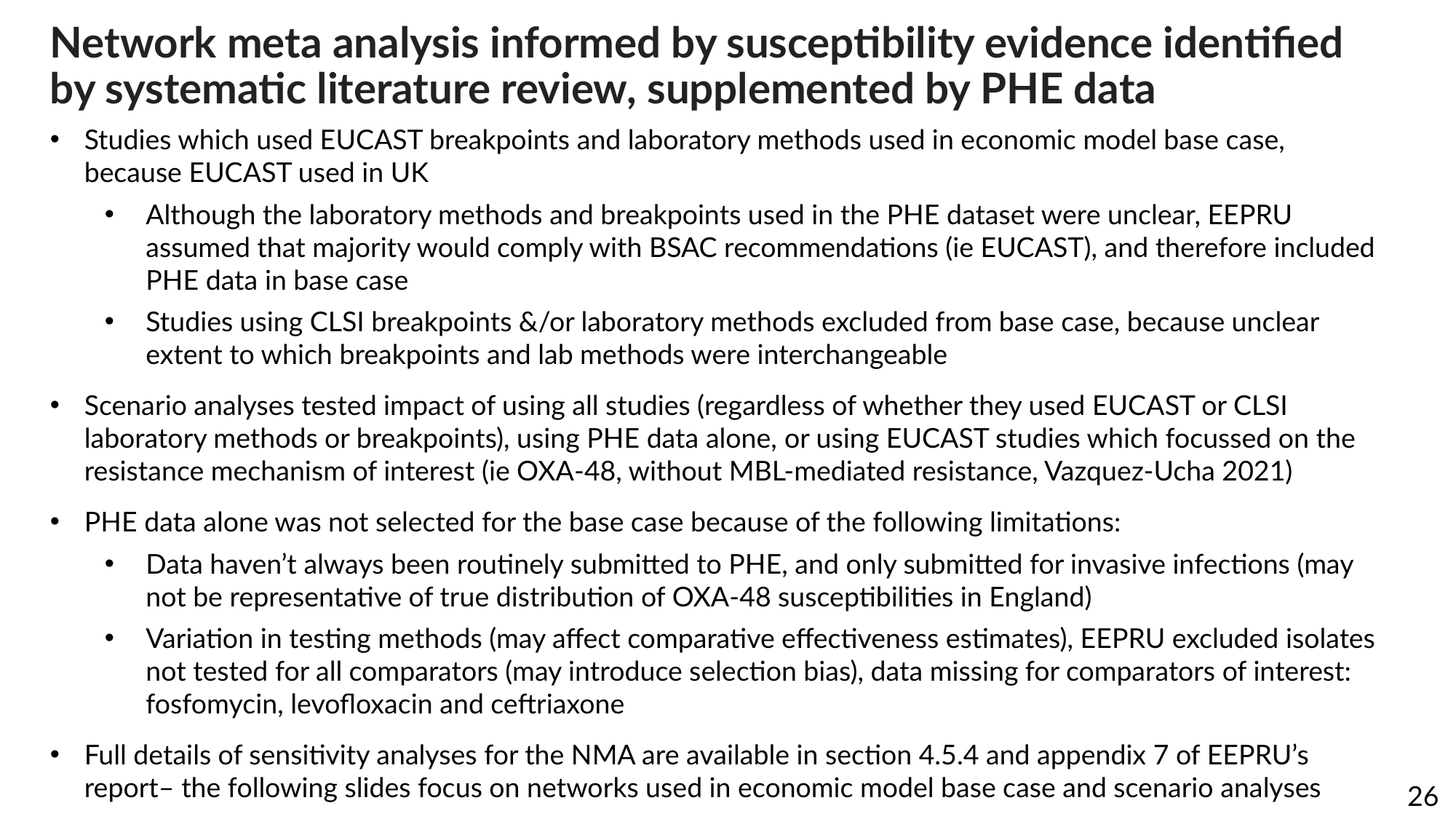

# Network meta analysis informed by susceptibility evidence identified by systematic literature review, supplemented by PHE data
Studies which used EUCAST breakpoints and laboratory methods used in economic model base case, because EUCAST used in UK
Although the laboratory methods and breakpoints used in the PHE dataset were unclear, EEPRU assumed that majority would comply with BSAC recommendations (ie EUCAST), and therefore included PHE data in base case
Studies using CLSI breakpoints &/or laboratory methods excluded from base case, because unclear extent to which breakpoints and lab methods were interchangeable
Scenario analyses tested impact of using all studies (regardless of whether they used EUCAST or CLSI laboratory methods or breakpoints), using PHE data alone, or using EUCAST studies which focussed on the resistance mechanism of interest (ie OXA-48, without MBL-mediated resistance, Vazquez-Ucha 2021)
PHE data alone was not selected for the base case because of the following limitations:
Data haven’t always been routinely submitted to PHE, and only submitted for invasive infections (may not be representative of true distribution of OXA-48 susceptibilities in England)
Variation in testing methods (may affect comparative effectiveness estimates), EEPRU excluded isolates not tested for all comparators (may introduce selection bias), data missing for comparators of interest: fosfomycin, levofloxacin and ceftriaxone
Full details of sensitivity analyses for the NMA are available in section 4.5.4 and appendix 7 of EEPRU’s report– the following slides focus on networks used in economic model base case and scenario analyses